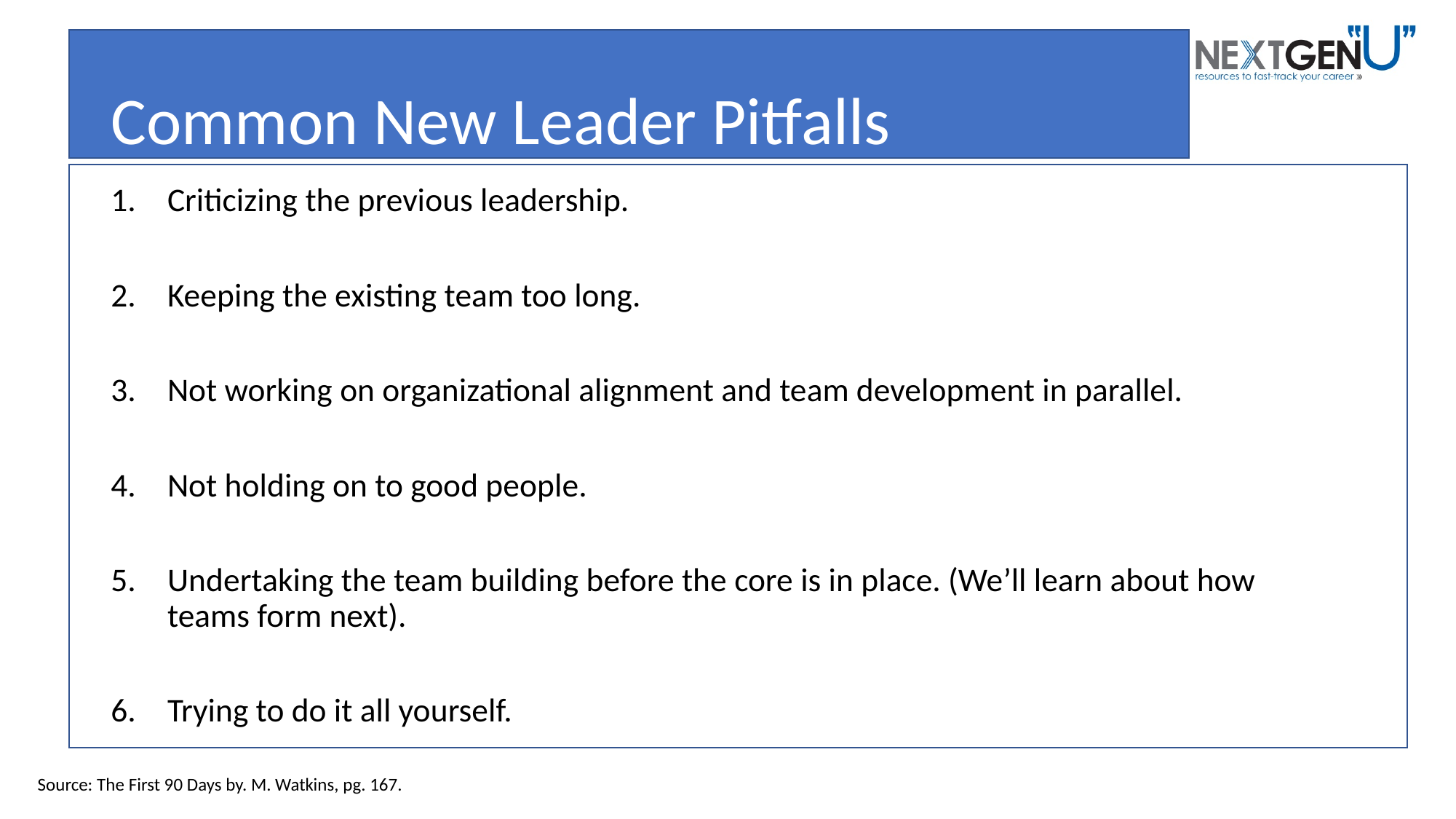

# Common New Leader Pitfalls

Criticizing the previous leadership.

Keeping the existing team too long.

Not working on organizational alignment and team development in parallel.

Not holding on to good people.

Undertaking the team building before the core is in place. (We’ll learn about how teams form next).

Trying to do it all yourself.

Source: The First 90 Days by. M. Watkins, pg. 167.